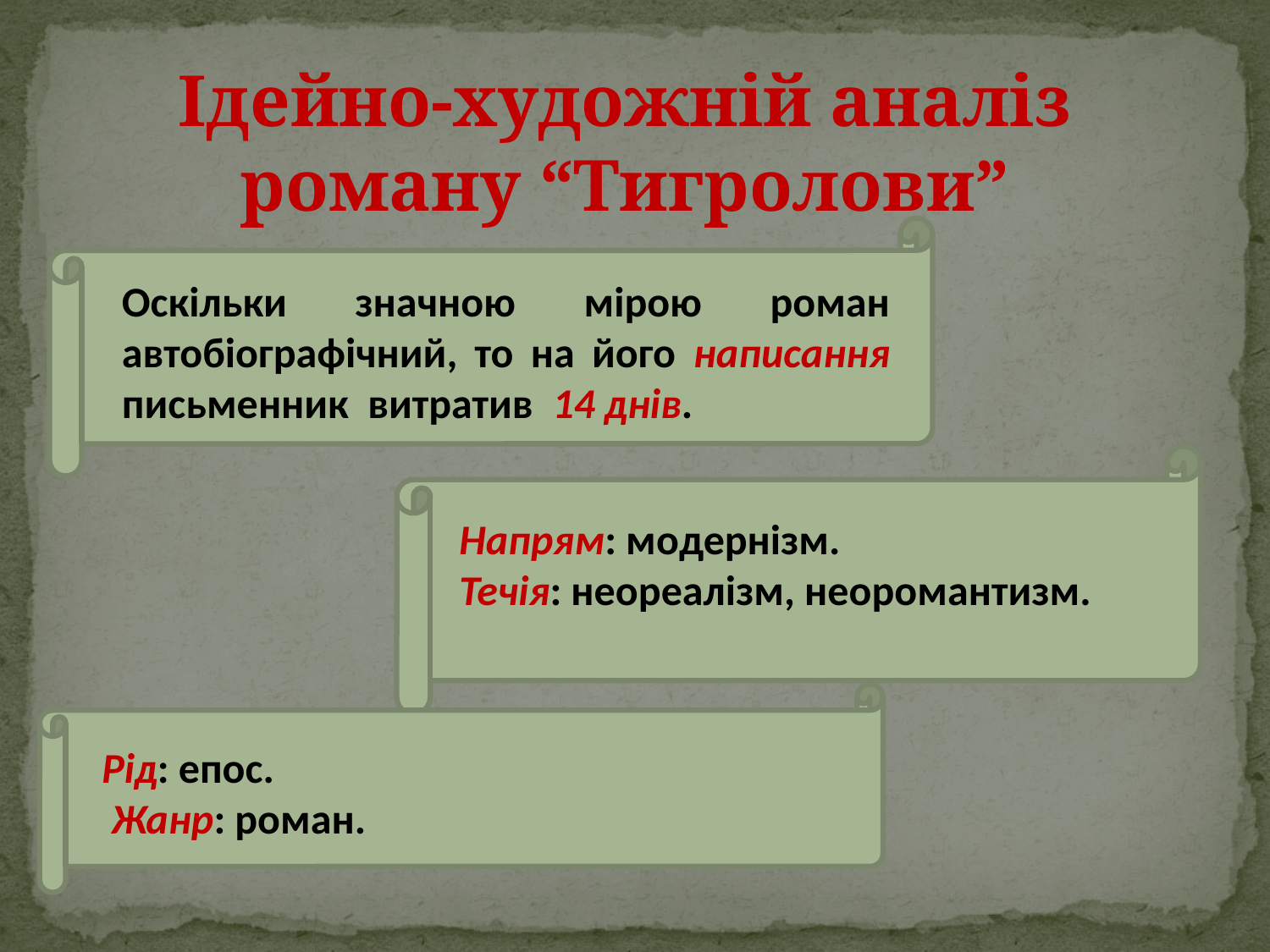

Ідейно-художній аналіз роману “Тигролови”

Оскільки значною мірою роман автобіографічний, то на його написання письменник  витратив  14 днів.

Напрям: модернізм.
Течія: неореалізм, неоромантизм.

Рід: епос.
 Жанр: роман.